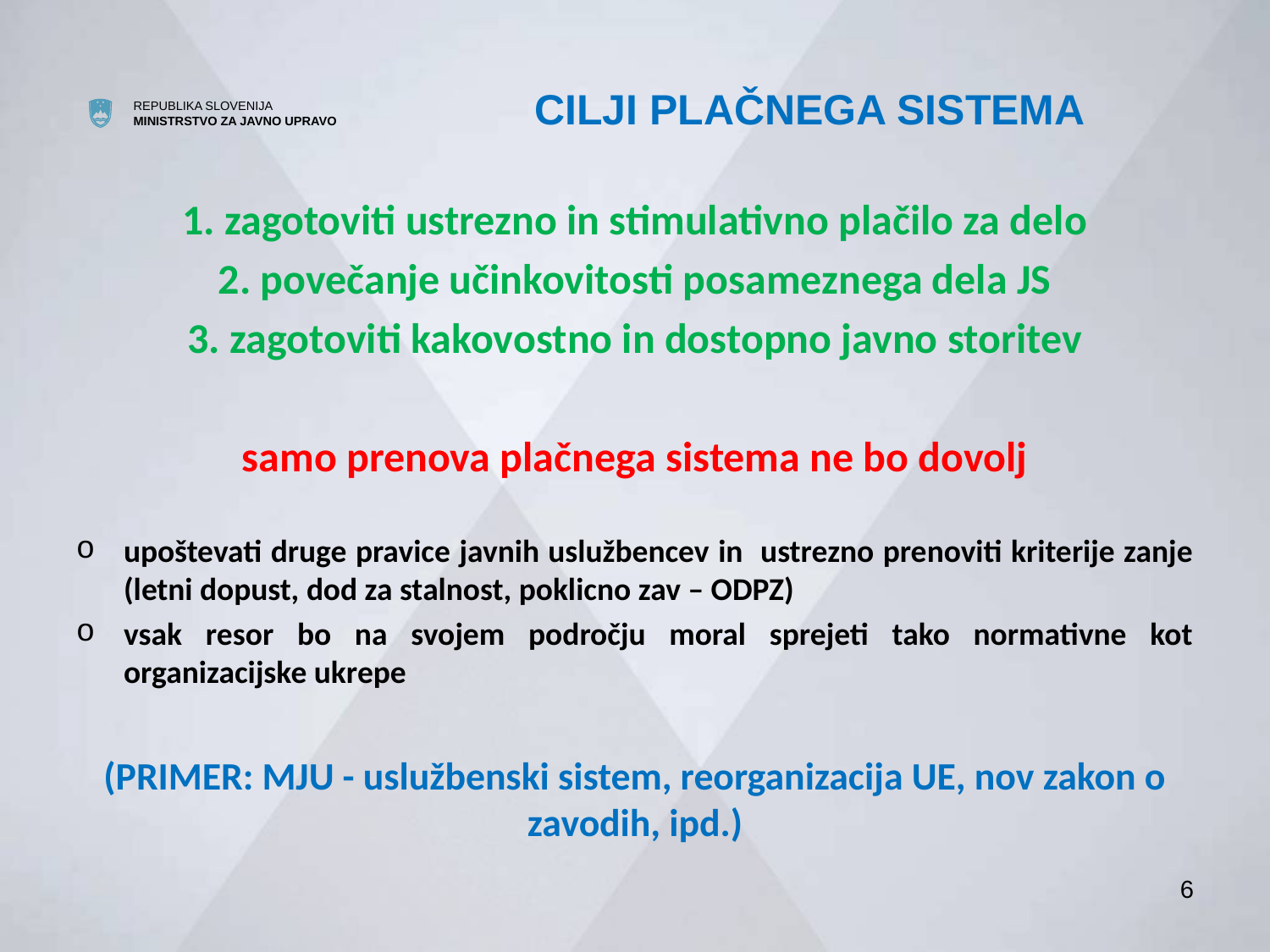

# CILJI PLAČNEGA SISTEMA
1. zagotoviti ustrezno in stimulativno plačilo za delo
2. povečanje učinkovitosti posameznega dela JS
3. zagotoviti kakovostno in dostopno javno storitev

samo prenova plačnega sistema ne bo dovolj

upoštevati druge pravice javnih uslužbencev in  ustrezno prenoviti kriterije zanje (letni dopust, dod za stalnost, poklicno zav – ODPZ)
vsak resor bo na svojem področju moral sprejeti tako normativne kot organizacijske ukrepe

(PRIMER: MJU - uslužbenski sistem, reorganizacija UE, nov zakon o zavodih, ipd.)

6